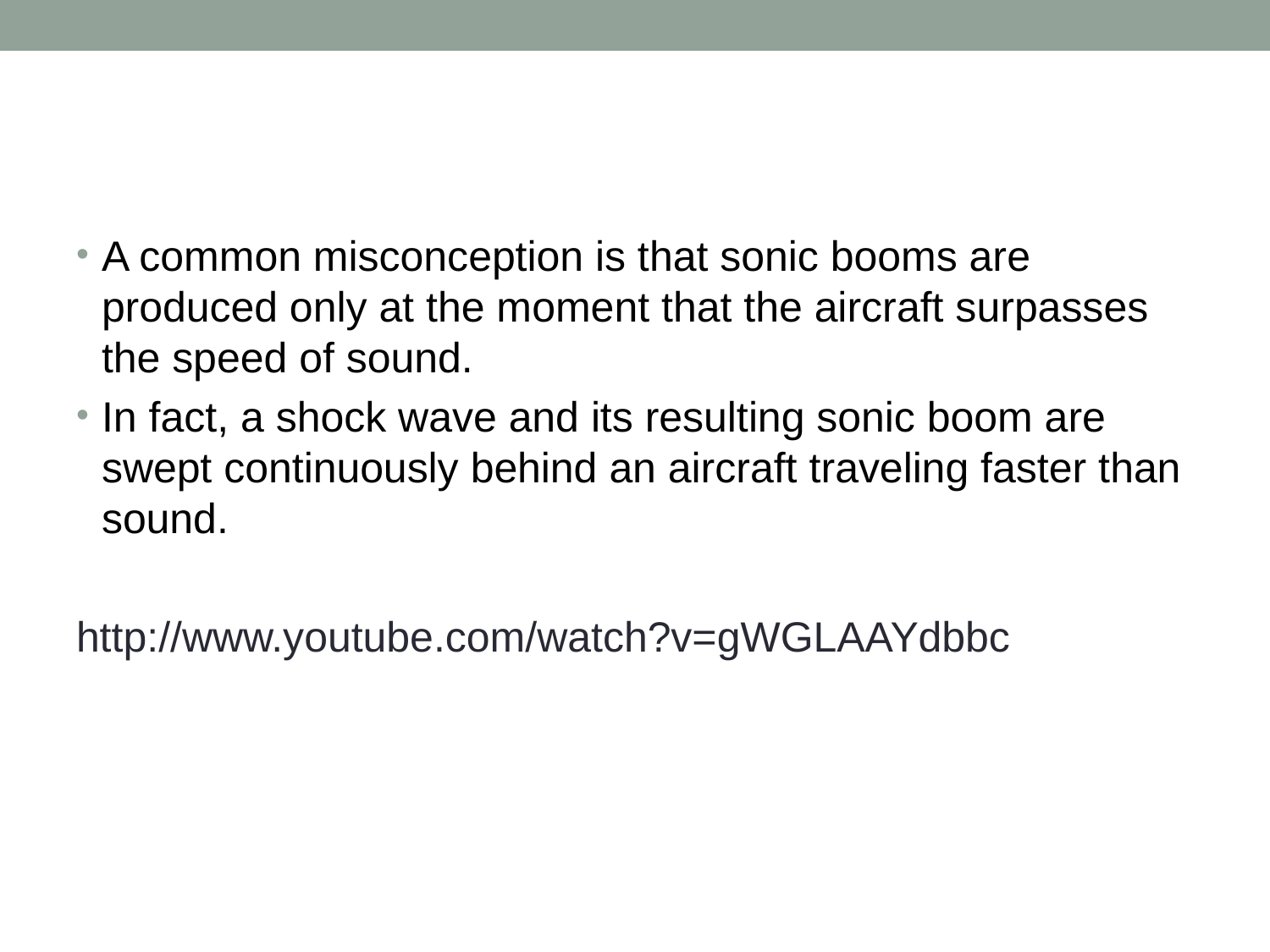

#
A common misconception is that sonic booms are produced only at the moment that the aircraft surpasses the speed of sound.
In fact, a shock wave and its resulting sonic boom are swept continuously behind an aircraft traveling faster than sound.

http://www.youtube.com/watch?v=gWGLAAYdbbc